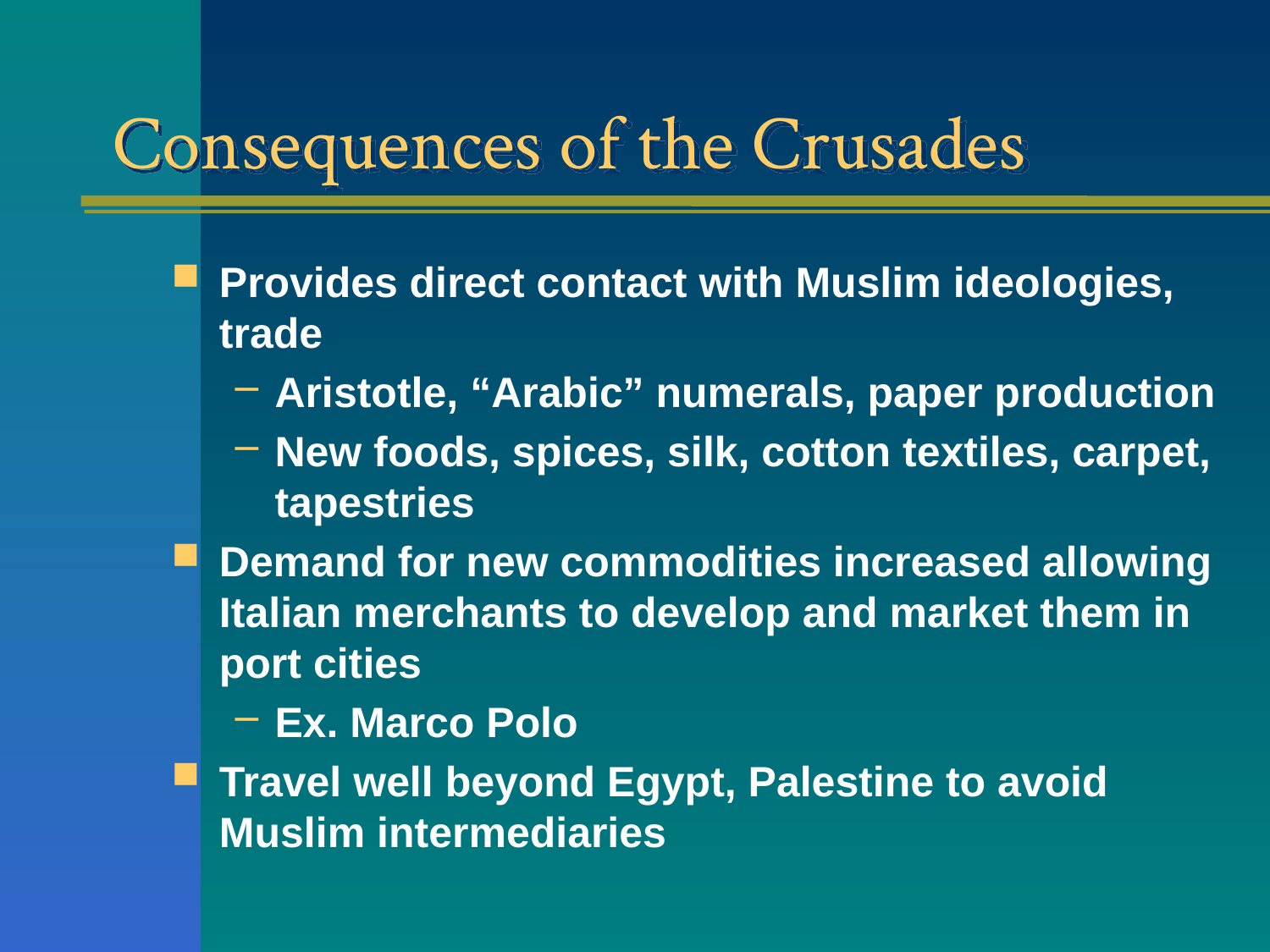

# Consequences of the Crusades
Provides direct contact with Muslim ideologies, trade
Aristotle, “Arabic” numerals, paper production
New foods, spices, silk, cotton textiles, carpet, tapestries
Demand for new commodities increased allowing Italian merchants to develop and market them in port cities
Ex. Marco Polo
Travel well beyond Egypt, Palestine to avoid Muslim intermediaries